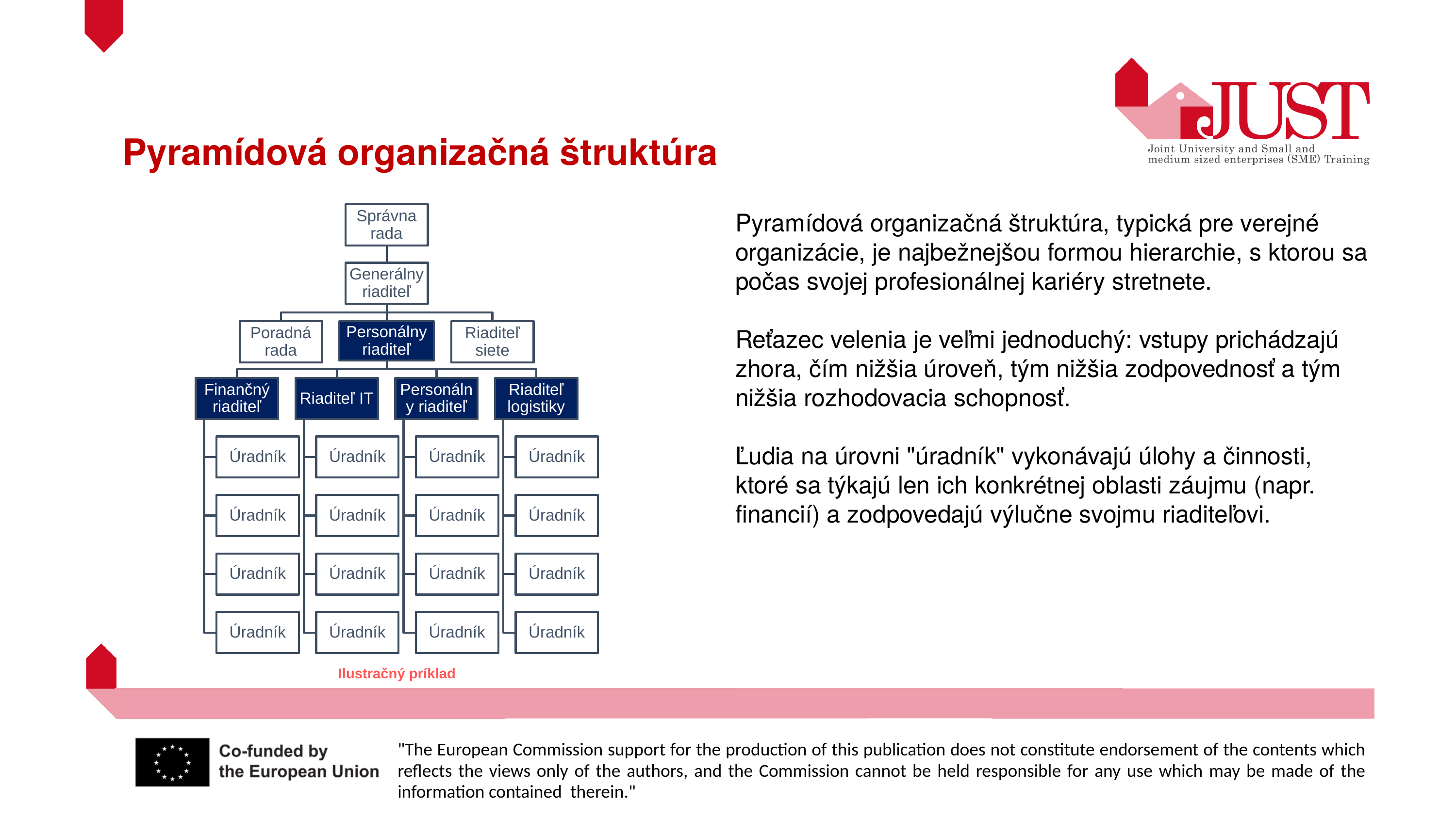

Pyramídová organizačná štruktúra
Správna rada
Generálny riaditeľ
Poradná rada
Personálny riaditeľ
Finančný riaditeľ
Úradník
Úradník
Úradník
Úradník
Riaditeľ IT
Úradník
Úradník
Úradník
Úradník
Personálny riaditeľ
Úradník
Úradník
Úradník
Úradník
Riaditeľ logistiky
Úradník
Úradník
Úradník
Úradník
Riaditeľ siete
Pyramídová organizačná štruktúra, typická pre verejné organizácie, je najbežnejšou formou hierarchie, s ktorou sa počas svojej profesionálnej kariéry stretnete.

Reťazec velenia je veľmi jednoduchý: vstupy prichádzajú zhora, čím nižšia úroveň, tým nižšia zodpovednosť a tým nižšia rozhodovacia schopnosť.

Ľudia na úrovni "úradník" vykonávajú úlohy a činnosti, ktoré sa týkajú len ich konkrétnej oblasti záujmu (napr. financií) a zodpovedajú výlučne svojmu riaditeľovi.
Ilustračný príklad